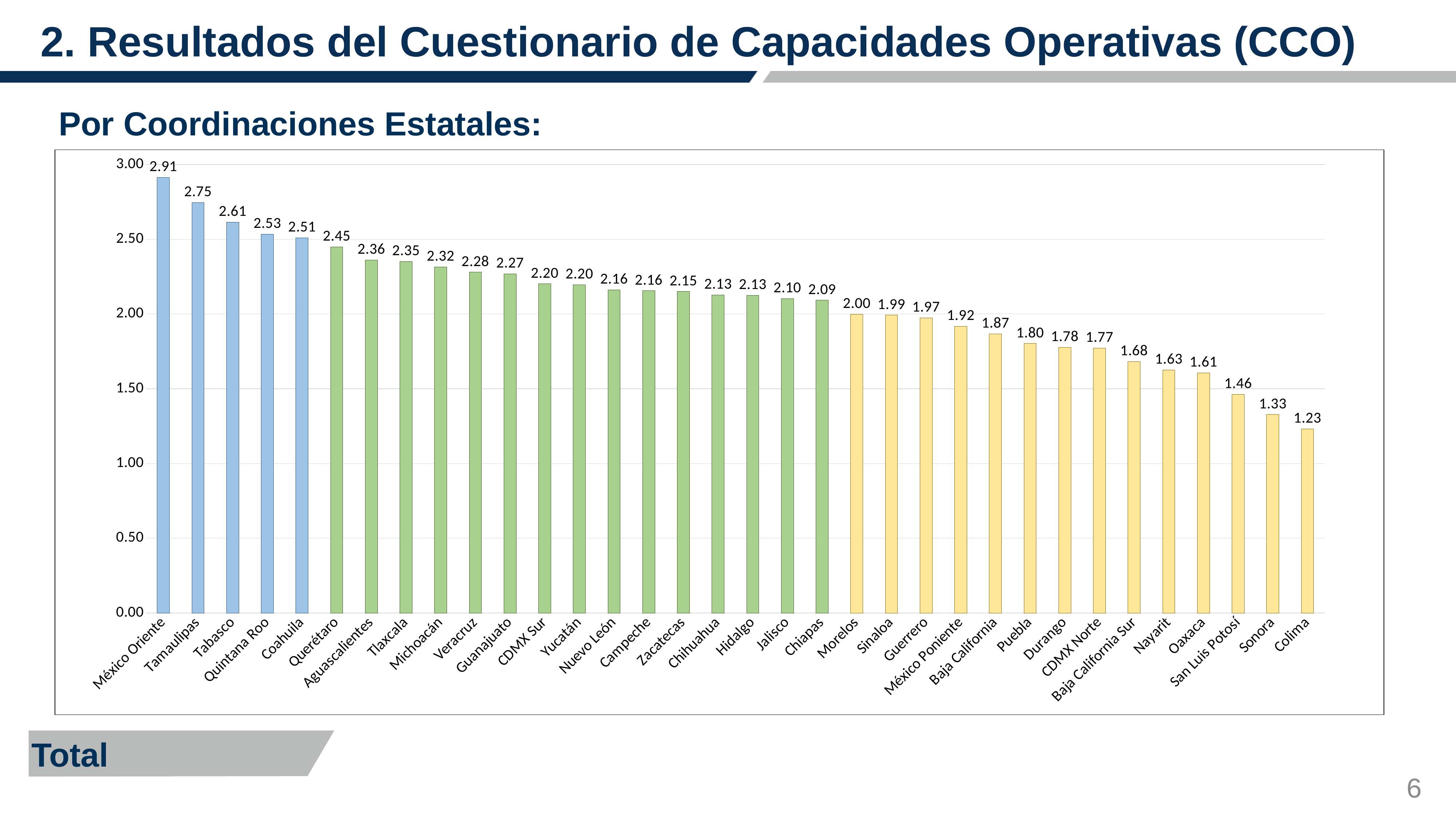

2. Resultados del Cuestionario de Capacidades Operativas (CCO)
Por Coordinaciones Estatales:

### Chart

| Category | media_seccion |
|---|---|
| México Oriente | 2.91428571428571 |
| Tamaulipas | 2.7461038961039 |
| Tabasco | 2.61493506493506 |
| Quintana Roo | 2.53409090909091 |
| Coahuila | 2.51038961038961 |
| Querétaro | 2.44837662337662 |
| Aguascalientes | 2.36103896103896 |
| Tlaxcala | 2.35064935064935 |
| Michoacán | 2.31525974025974 |
| Veracruz | 2.27922077922078 |
| Guanajuato | 2.26785714285714 |
| CDMX Sur | 2.2012987012987 |
| Yucatán | 2.19577922077922 |
| Nuevo León | 2.16201298701299 |
| Campeche | 2.15519480519481 |
| Zacatecas | 2.15064935064935 |
| Chihuahua | 2.12792207792208 |
| Hidalgo | 2.125 |
| Jalisco | 2.10357142857143 |
| Chiapas | 2.09188311688312 |
| Morelos | 1.99772727272727 |
| Sinaloa | 1.99188311688312 |
| Guerrero | 1.97467532467532 |
| México Poniente | 1.91720779220779 |
| Baja California | 1.86688311688312 |
| Puebla | 1.80194805194805 |
| Durango | 1.77727272727273 |
| CDMX Norte | 1.7724025974026 |
| Baja California Sur | 1.68116883116883 |
| Nayarit | 1.62532467532468 |
| Oaxaca | 1.60551948051948 |
| San Luis Potosí | 1.46266233766234 |
| Sonora | 1.32727272727273 |
| Colima | 1.23214285714286 |
Total
6